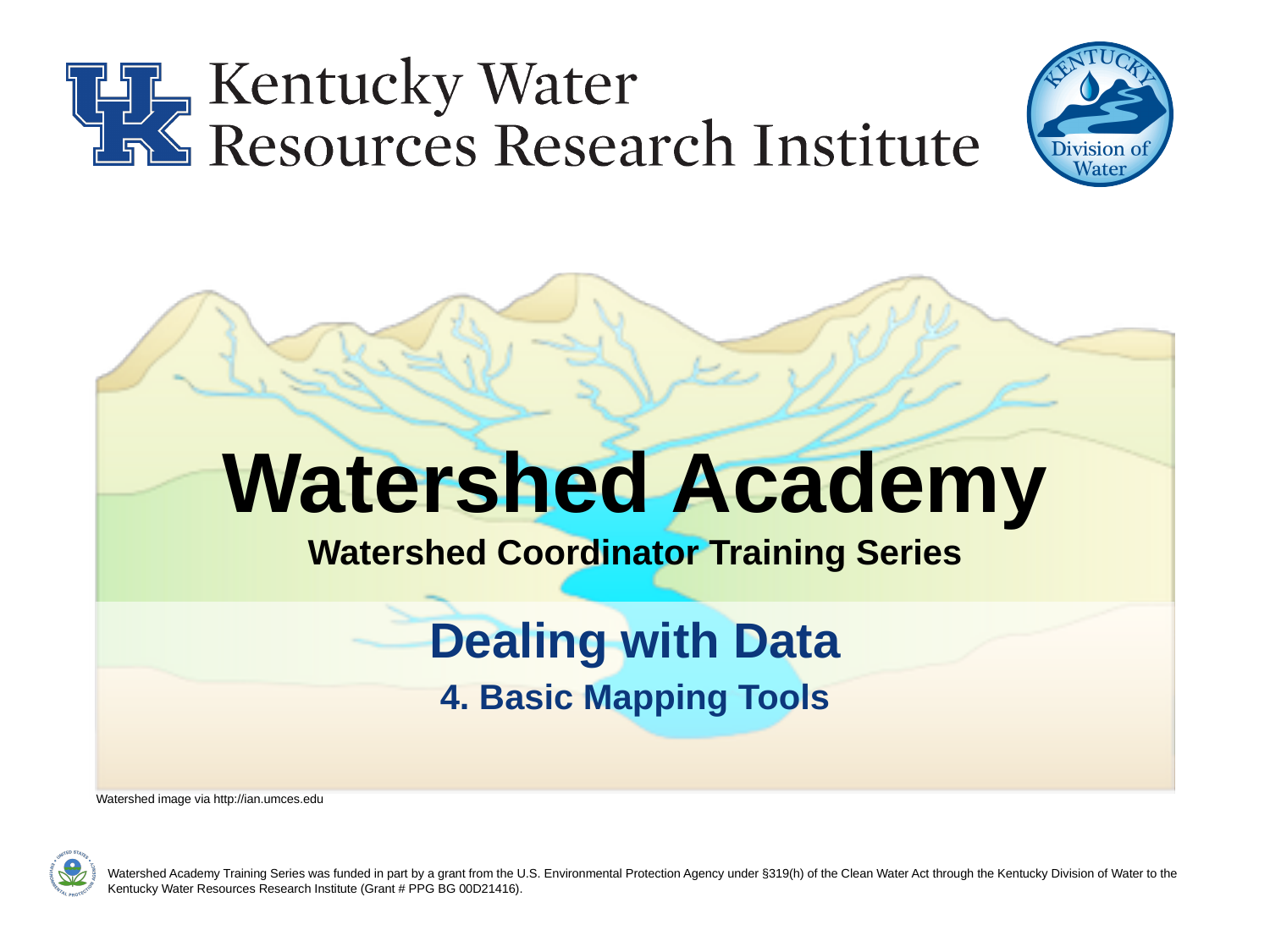

# Watershed Academy Watershed Coordinator Training Series
Dealing with Data
4. Basic Mapping Tools